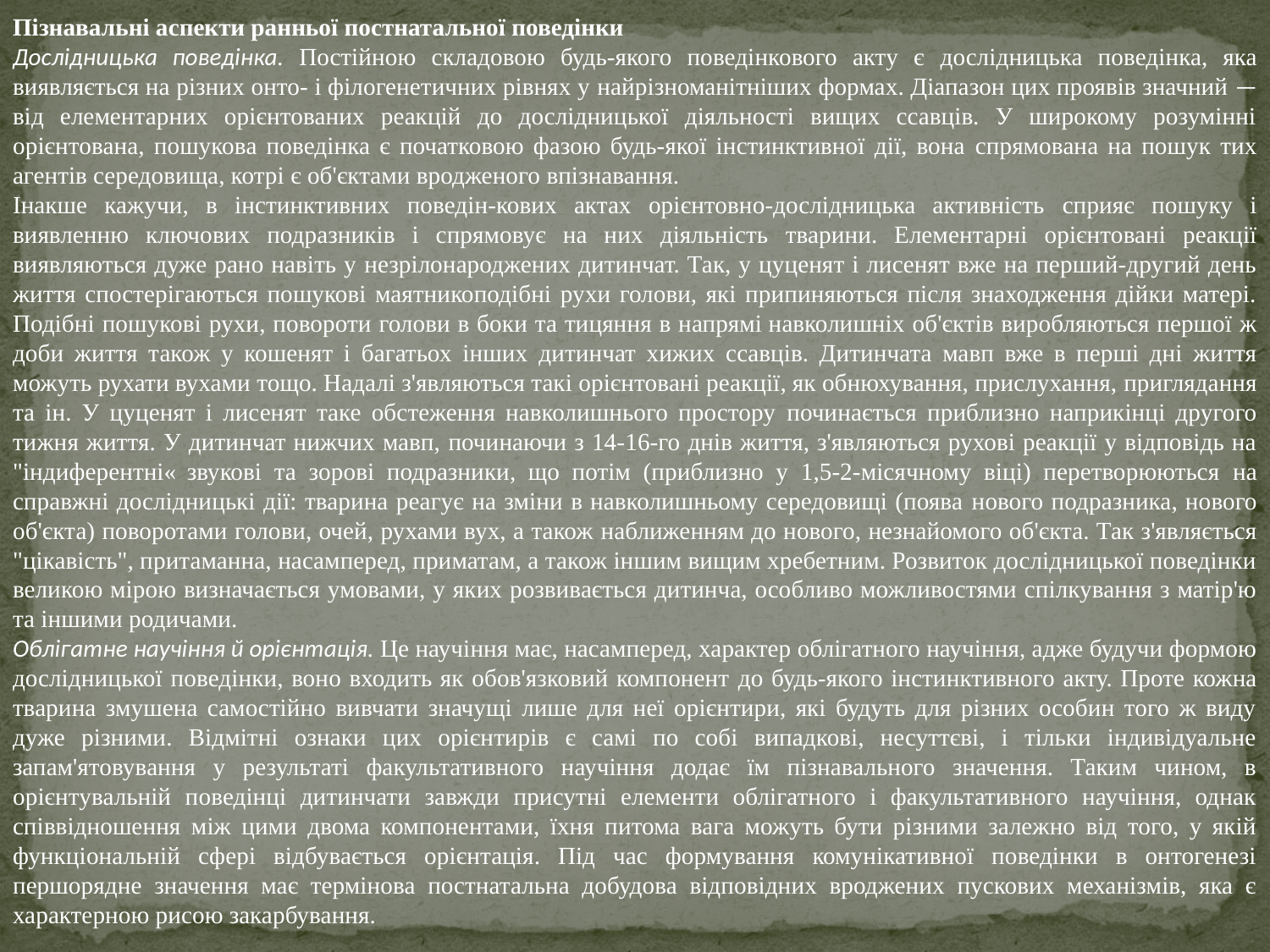

Пізнавальні аспекти ранньої постнатальної поведінки
Дослідницька поведінка. Постійною складовою будь-якого поведінкового акту є дослідницька поведінка, яка виявляється на різних онто- і філогенетичних рівнях у найрізноманітніших формах. Діапазон цих проявів значний — від елементарних орієнтованих реакцій до дослідницької діяльності вищих ссавців. У широкому розумінні орієнтована, пошукова поведінка є початковою фазою будь-якої інстинктивної дії, вона спрямована на пошук тих агентів середовища, котрі є об'єктами вродженого впізнавання.
Інакше кажучи, в інстинктивних поведін-кових актах орієнтовно-дослідницька активність сприяє пошуку і виявленню ключових подразників і спрямовує на них діяльність тварини. Елементарні орієнтовані реакції виявляються дуже рано навіть у незрілонароджених дитинчат. Так, у цуценят і лисенят вже на перший-другий день життя спостерігаються пошукові маятникоподібні рухи голови, які припиняються після знаходження дійки матері. Подібні пошукові рухи, повороти голови в боки та тицяння в напрямі навколишніх об'єктів виробляються першої ж доби життя також у кошенят і багатьох інших дитинчат хижих ссавців. Дитинчата мавп вже в перші дні життя можуть рухати вухами тощо. Надалі з'являються такі орієнтовані реакції, як обнюхування, прислухання, приглядання та ін. У цуценят і лисенят таке обстеження навколишнього простору починається приблизно наприкінці другого тижня життя. У дитинчат нижчих мавп, починаючи з 14-16-го днів життя, з'являються рухові реакції у відповідь на "індиферентні« звукові та зорові подразники, що потім (приблизно у 1,5-2-місячному віці) перетворюються на справжні дослідницькі дії: тварина реагує на зміни в навколишньому середовищі (поява нового подразника, нового об'єкта) поворотами голови, очей, рухами вух, а також наближенням до нового, незнайомого об'єкта. Так з'являється "цікавість", притаманна, насамперед, приматам, а також іншим вищим хребетним. Розвиток дослідницької поведінки великою мірою визначається умовами, у яких розвивається дитинча, особливо можливостями спілкування з матір'ю та іншими родичами.
Облігатне научіння й орієнтація. Це научіння має, насамперед, характер облігатного научіння, адже будучи формою дослідницької поведінки, воно входить як обов'язковий компонент до будь-якого інстинктивного акту. Проте кожна тварина змушена самостійно вивчати значущі лише для неї орієнтири, які будуть для різних особин того ж виду дуже різними. Відмітні ознаки цих орієнтирів є самі по собі випадкові, несуттєві, і тільки індивідуальне запам'ятовування у результаті факультативного научіння додає їм пізнавального значення. Таким чином, в орієнтувальній поведінці дитинчати завжди присутні елементи облігатного і факультативного научіння, однак співвідношення між цими двома компонентами, їхня питома вага можуть бути різними залежно від того, у якій функціональній сфері відбувається орієнтація. Під час формування комунікативної поведінки в онтогенезі першорядне значення має термінова постнатальна добудова відповідних вроджених пускових механізмів, яка є характерною рисою закарбування.